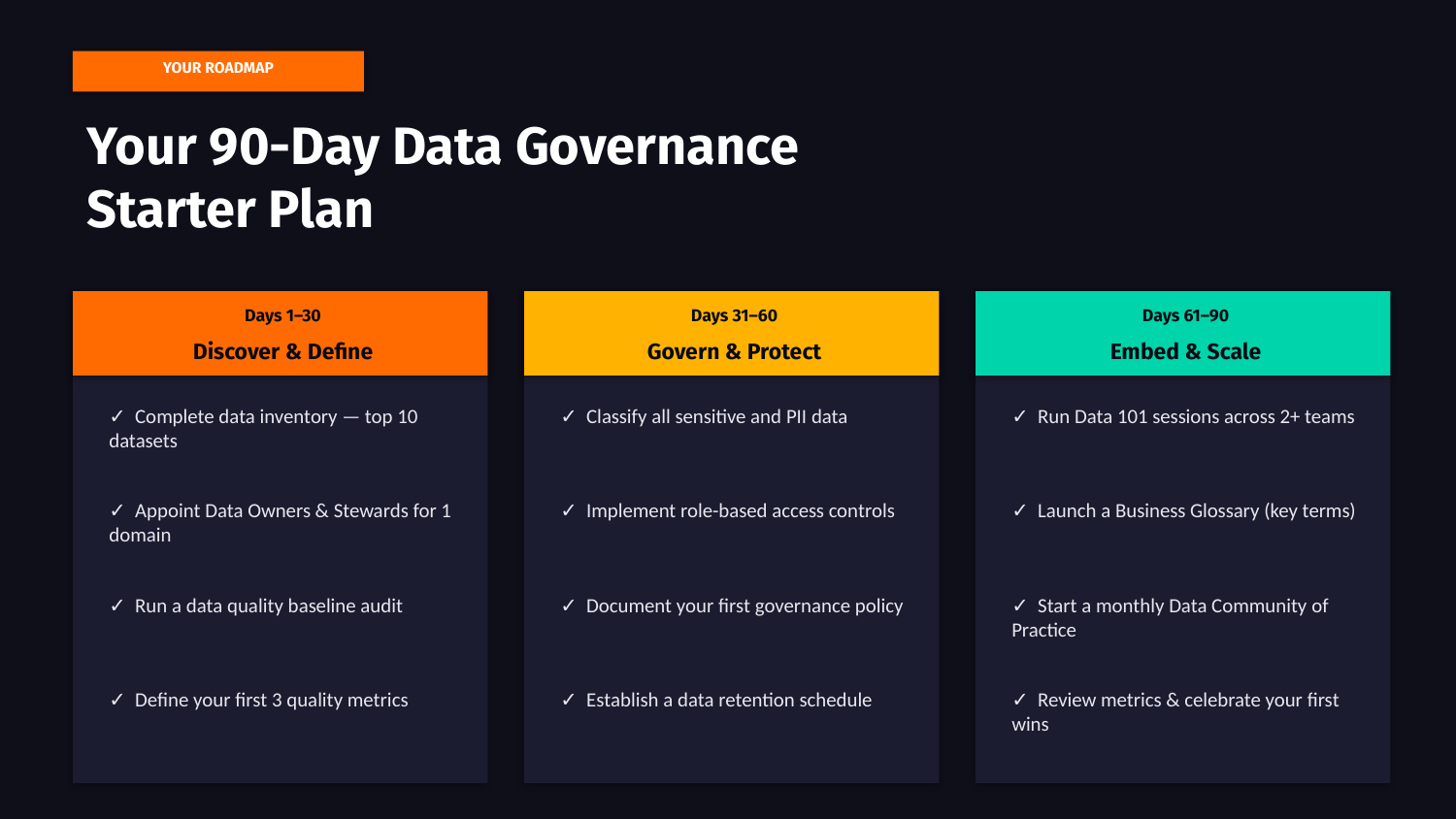

YOUR ROADMAP
Your 90-Day Data Governance
Starter Plan

Days 1–30
Days 31–60
Days 61–90
Discover & Define
Govern & Protect
Embed & Scale
✓  Complete data inventory — top 10 datasets
✓  Classify all sensitive and PII data
✓  Run Data 101 sessions across 2+ teams
✓  Appoint Data Owners & Stewards for 1 domain
✓  Implement role-based access controls
✓  Launch a Business Glossary (key terms)
✓  Run a data quality baseline audit
✓  Document your first governance policy
✓  Start a monthly Data Community of Practice
✓  Define your first 3 quality metrics
✓  Establish a data retention schedule
✓  Review metrics & celebrate your first wins